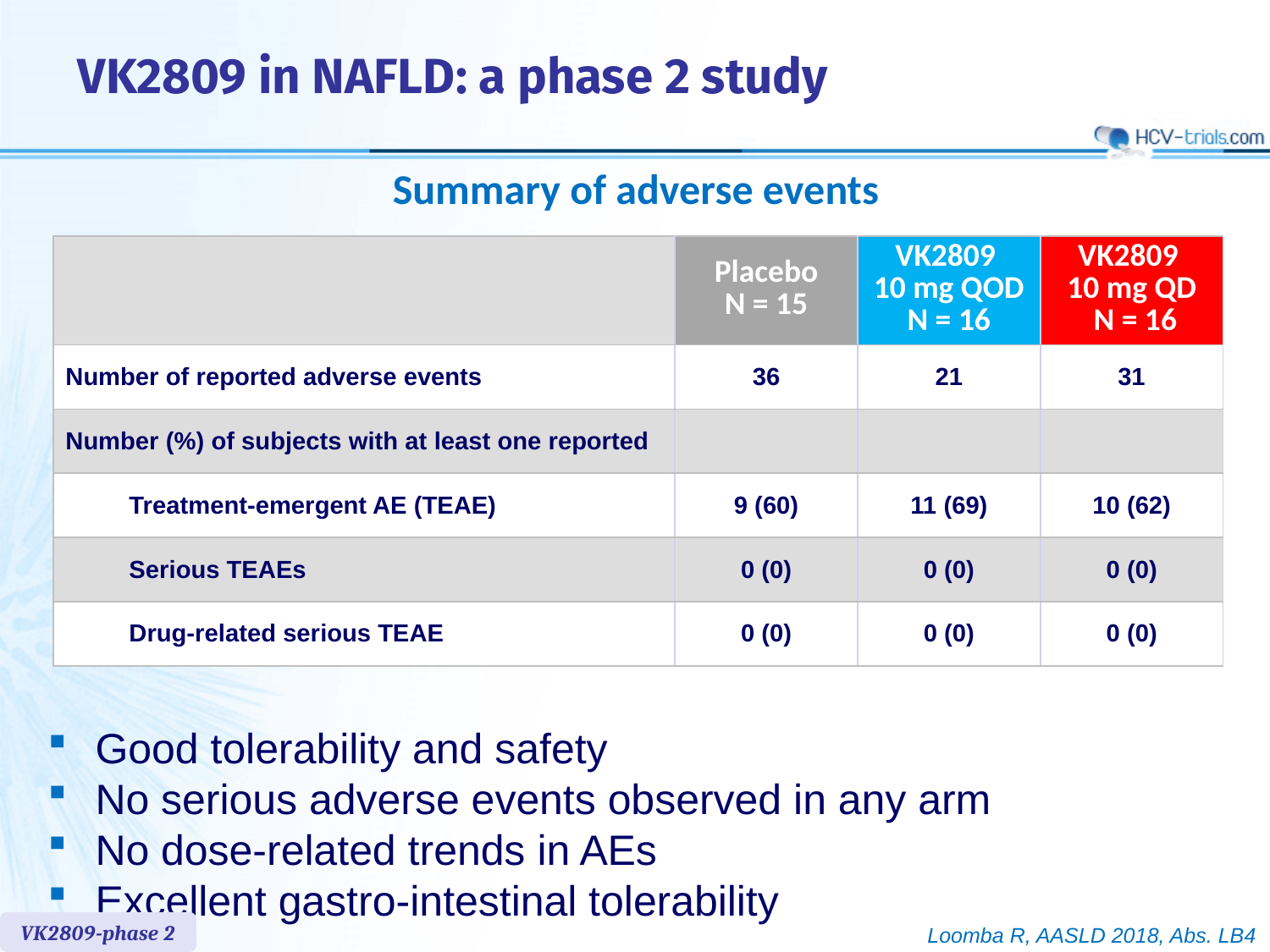

# VK2809 in NAFLD: a phase 2 study
Summary of adverse events
|  | Placebo N = 15 | VK2809 10 mg QOD N = 16 | VK2809 10 mg QD N = 16 |
| --- | --- | --- | --- |
| Number of reported adverse events | 36 | 21 | 31 |
| Number (%) of subjects with at least one reported |  |  |  |
| Treatment-emergent AE (TEAE) | 9 (60) | 11 (69) | 10 (62) |
| Serious TEAEs | 0 (0) | 0 (0) | 0 (0) |
| Drug-related serious TEAE | 0 (0) | 0 (0) | 0 (0) |
Good tolerability and safety
No serious adverse events observed in any arm
No dose-related trends in AEs
Excellent gastro-intestinal tolerability
VK2809-phase 2
Loomba R, AASLD 2018, Abs. LB4